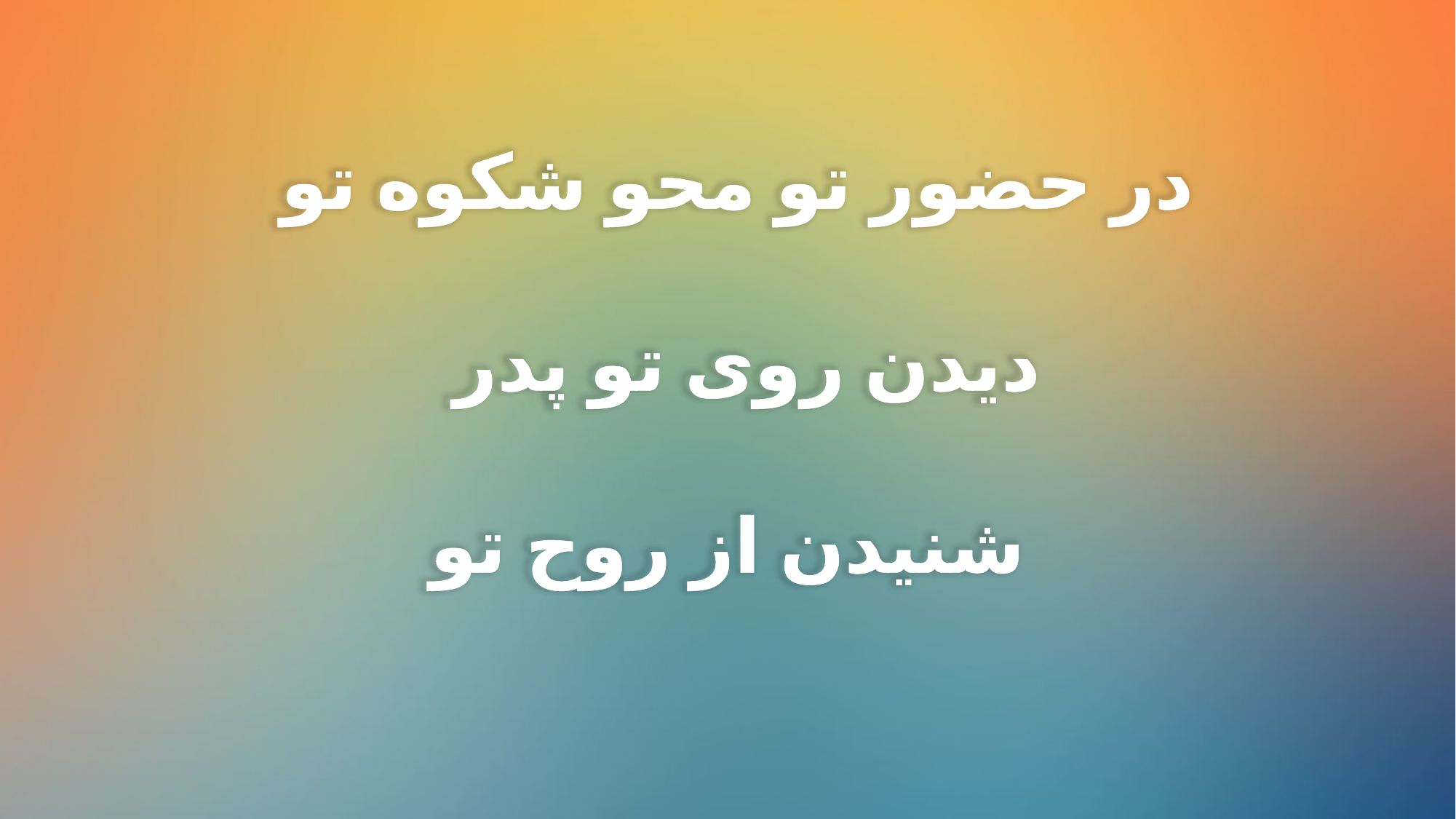

در حضور تو محو شکوه تو
دیدن روی تو پدر
شنیدن از روح تو